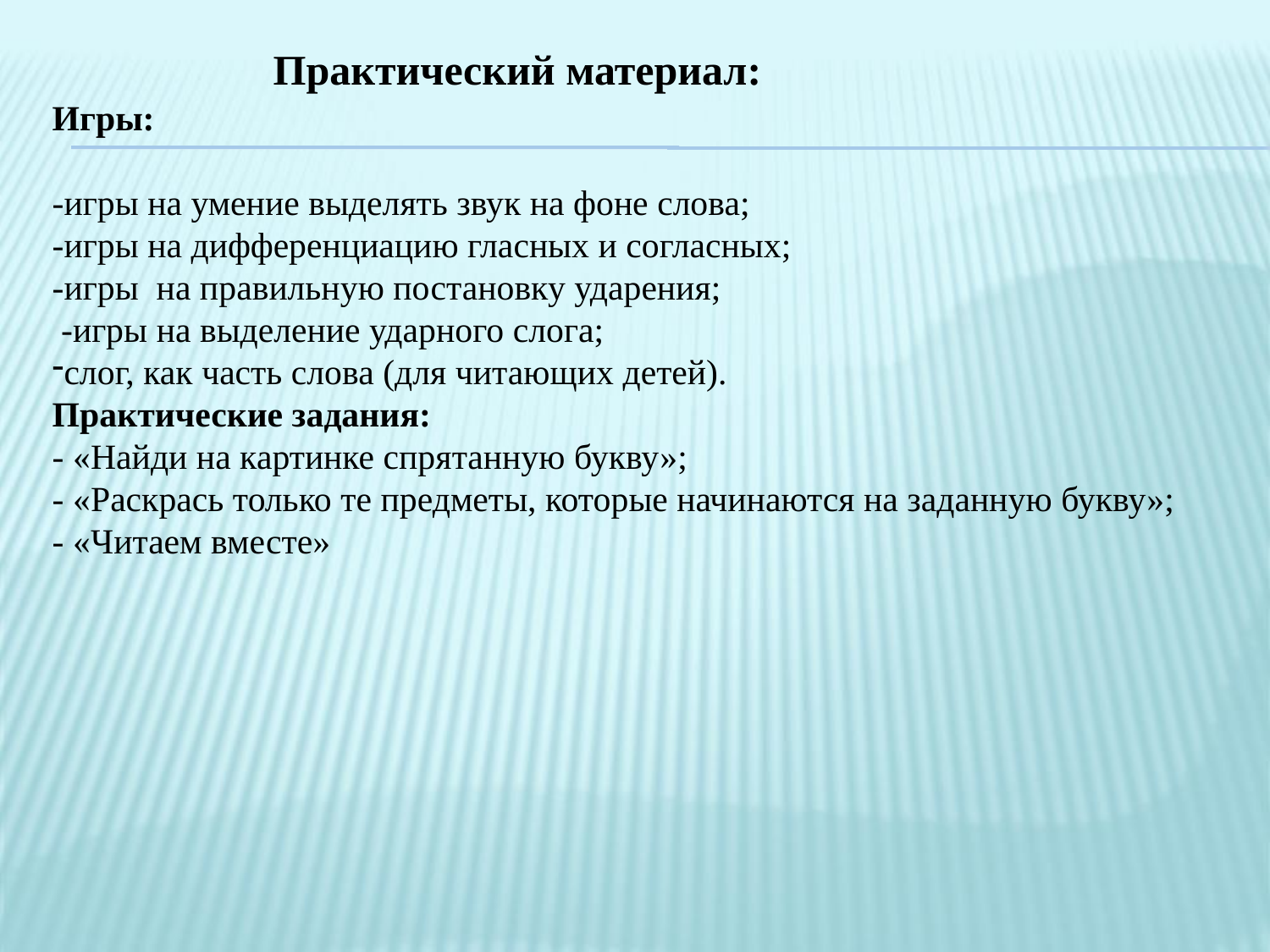

Практический материал:
Игры:

-игры на умение выделять звук на фоне слова;
-игры на дифференциацию гласных и согласных;
-игры  на правильную постановку ударения;
 -игры на выделение ударного слога;
слог, как часть слова (для читающих детей).
Практические задания:
- «Найди на картинке спрятанную букву»;
- «Раскрась только те предметы, которые начинаются на заданную букву»;
- «Читаем вместе»